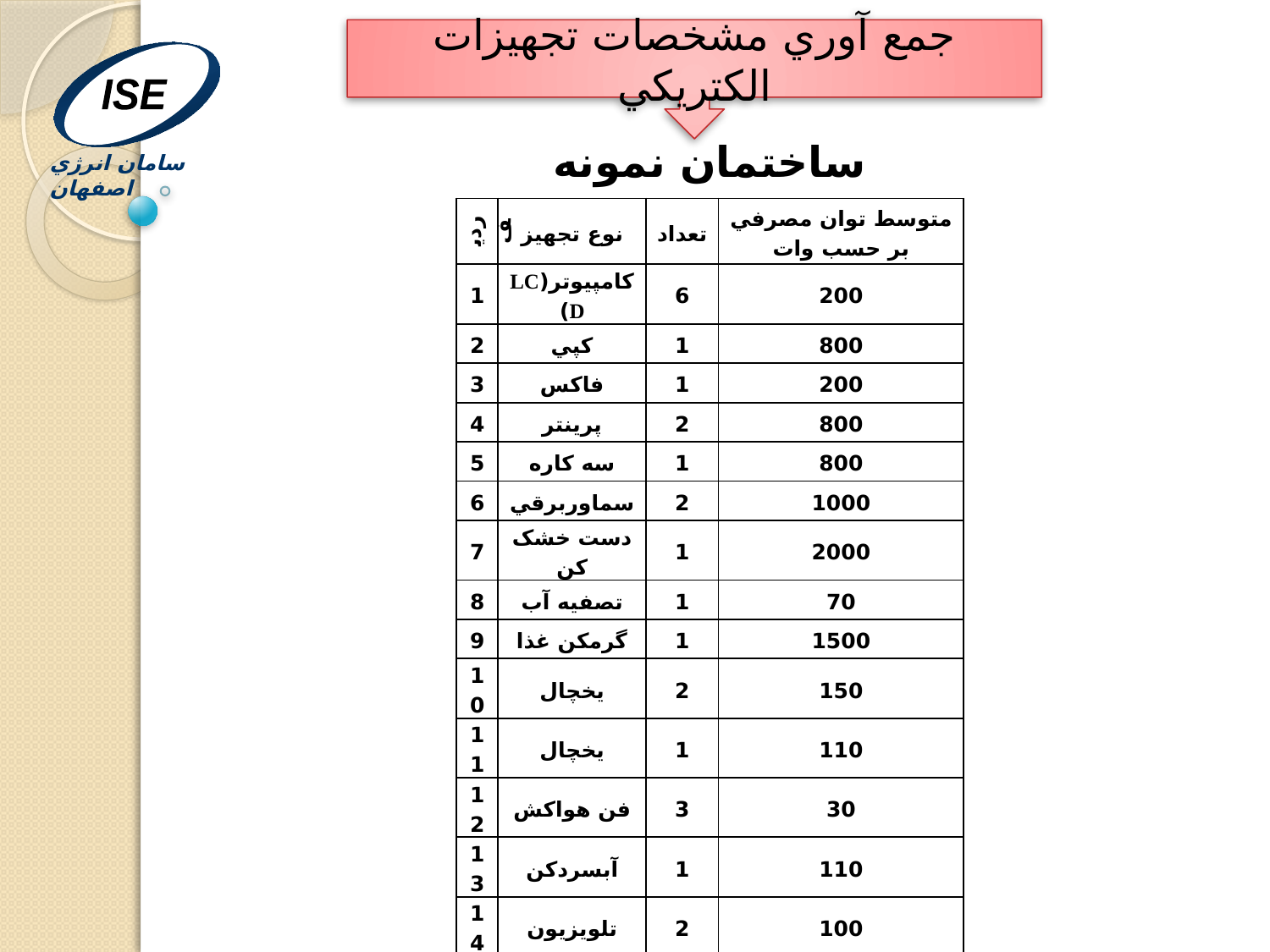

جمع آوري مشخصات تجهيزات الکتريکي

ISE
سامان انرژي اصفهان
ساختمان نمونه
| رديف | نوع تجهيز | تعداد | متوسط توان مصرفي بر حسب وات |
| --- | --- | --- | --- |
| 1 | کامپيوتر(LCD) | 6 | 200 |
| 2 | کپي | 1 | 800 |
| 3 | فاکس | 1 | 200 |
| 4 | پرينتر | 2 | 800 |
| 5 | سه کاره | 1 | 800 |
| 6 | سماوربرقي | 2 | 1000 |
| 7 | دست خشک کن | 1 | 2000 |
| 8 | تصفيه آب | 1 | 70 |
| 9 | گرمکن غذا | 1 | 1500 |
| 10 | يخچال | 2 | 150 |
| 11 | يخچال | 1 | 110 |
| 12 | فن هواکش | 3 | 30 |
| 13 | آبسردکن | 1 | 110 |
| 14 | تلويزيون | 2 | 100 |